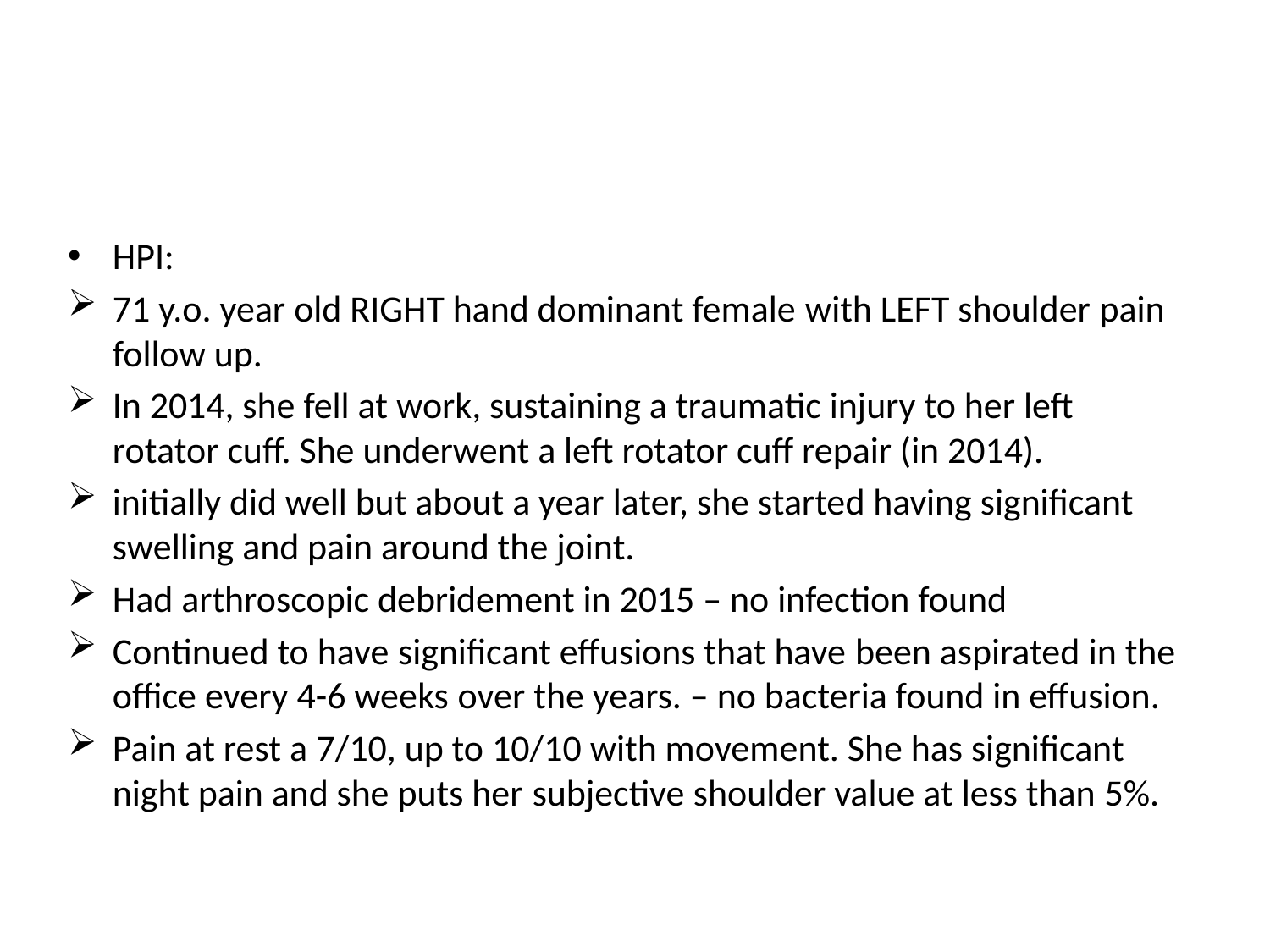

#
HPI:
71 y.o. year old RIGHT hand dominant female with LEFT shoulder pain follow up.
In 2014, she fell at work, sustaining a traumatic injury to her left rotator cuff. She underwent a left rotator cuff repair (in 2014).
initially did well but about a year later, she started having significant swelling and pain around the joint.
Had arthroscopic debridement in 2015 – no infection found
Continued to have significant effusions that have been aspirated in the office every 4-6 weeks over the years. – no bacteria found in effusion.
Pain at rest a 7/10, up to 10/10 with movement. She has significant night pain and she puts her subjective shoulder value at less than 5%.